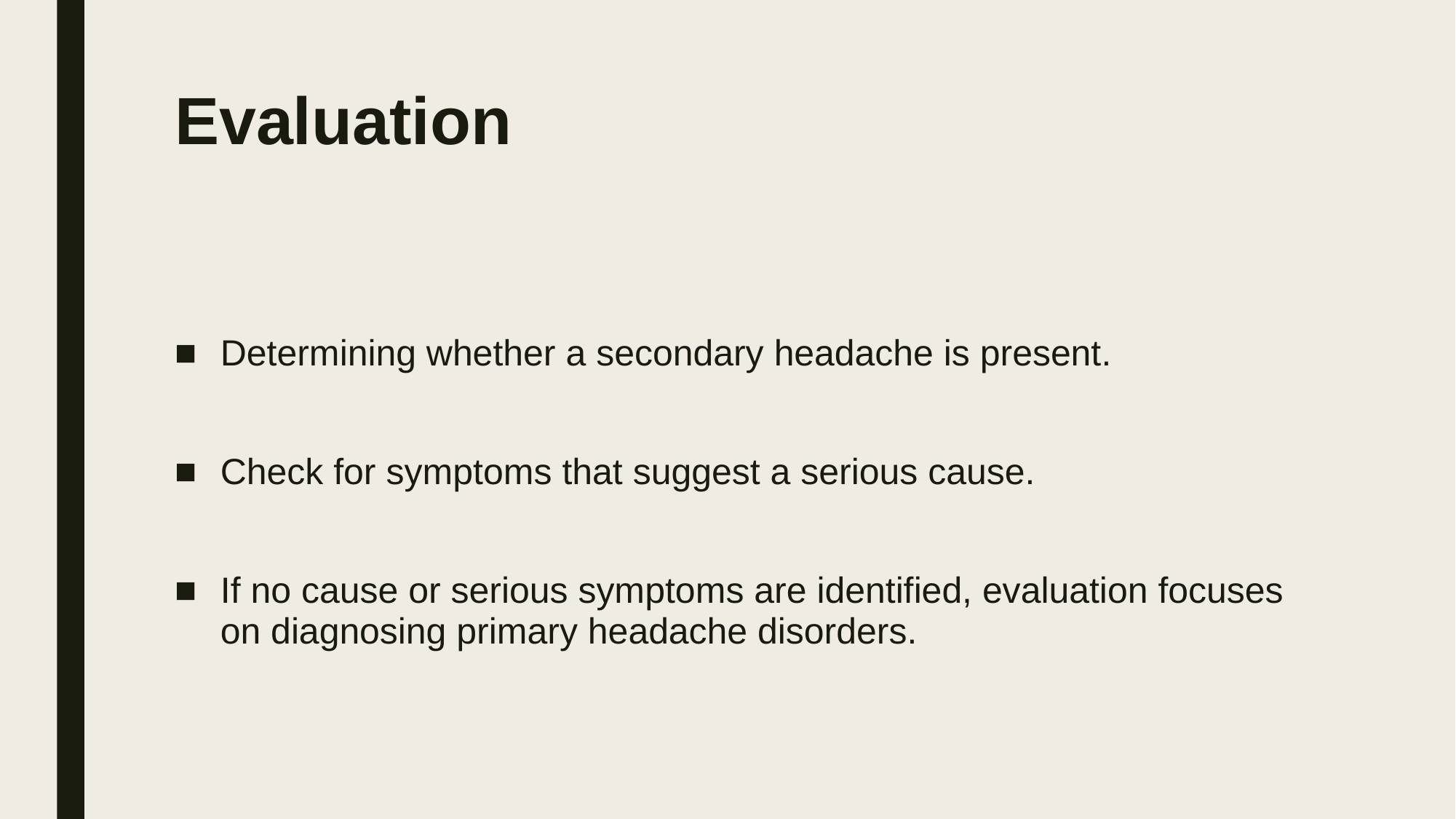

# Evaluation

Determining whether a secondary headache is present.

Check for symptoms that suggest a serious cause.

If no cause or serious symptoms are identified, evaluation focuses on diagnosing primary headache disorders.